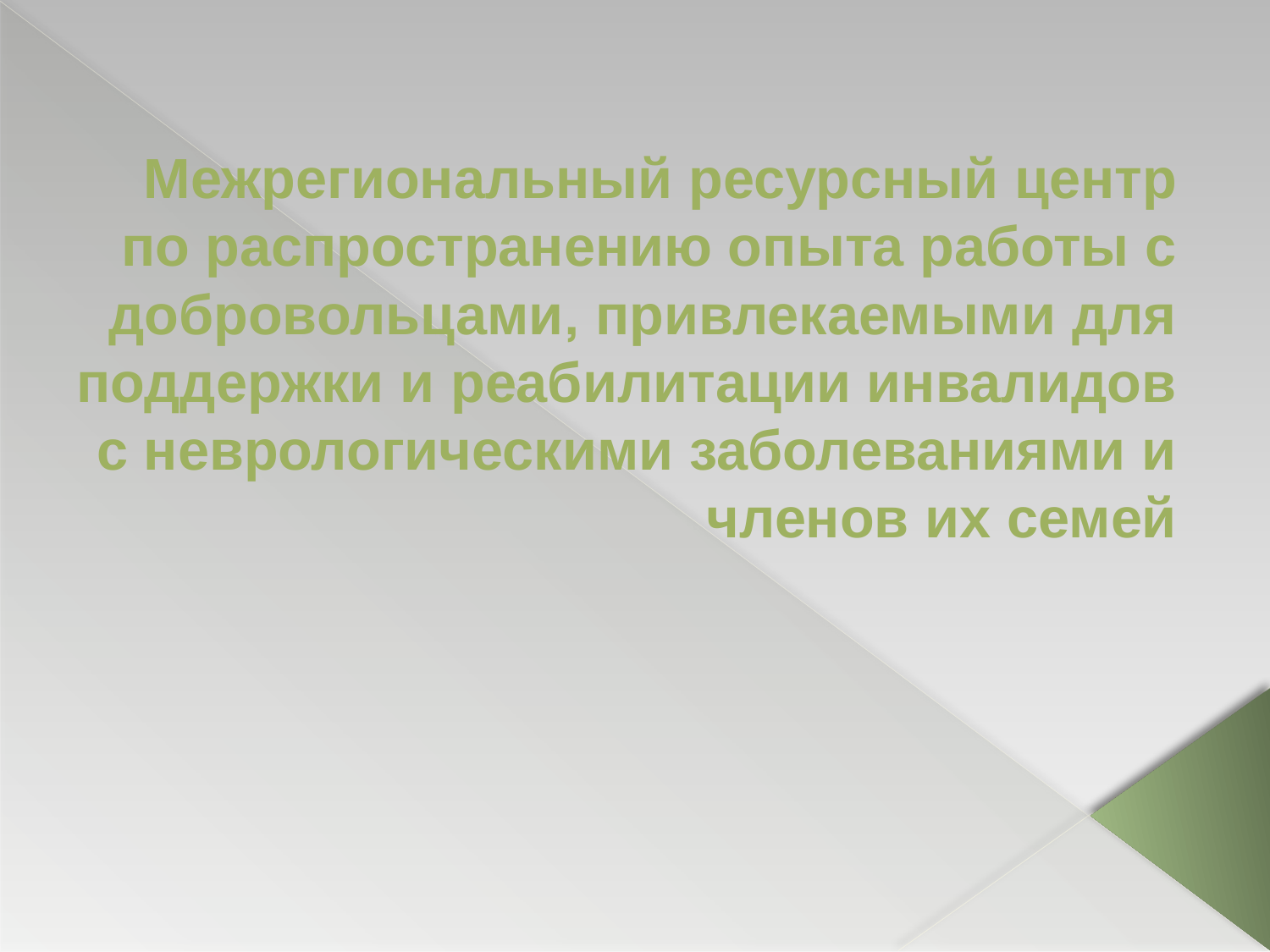

Межрегиональный ресурсный центр по распространению опыта работы с добровольцами, привлекаемыми для поддержки и реабилитации инвалидов с неврологическими заболеваниями и членов их семей